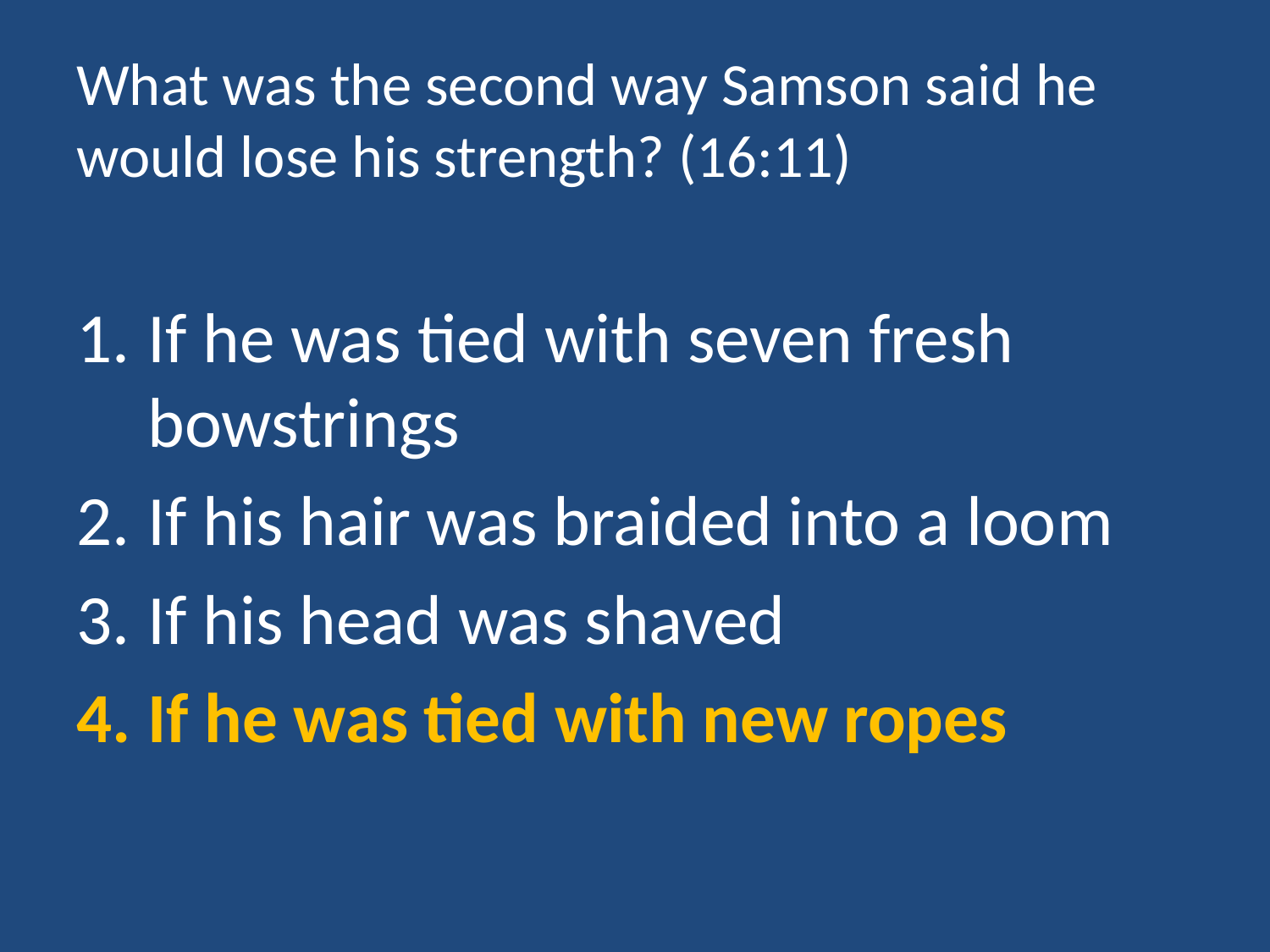

# What was the second way Samson said he would lose his strength? (16:11)
If he was tied with seven fresh bowstrings
If his hair was braided into a loom
If his head was shaved
If he was tied with new ropes